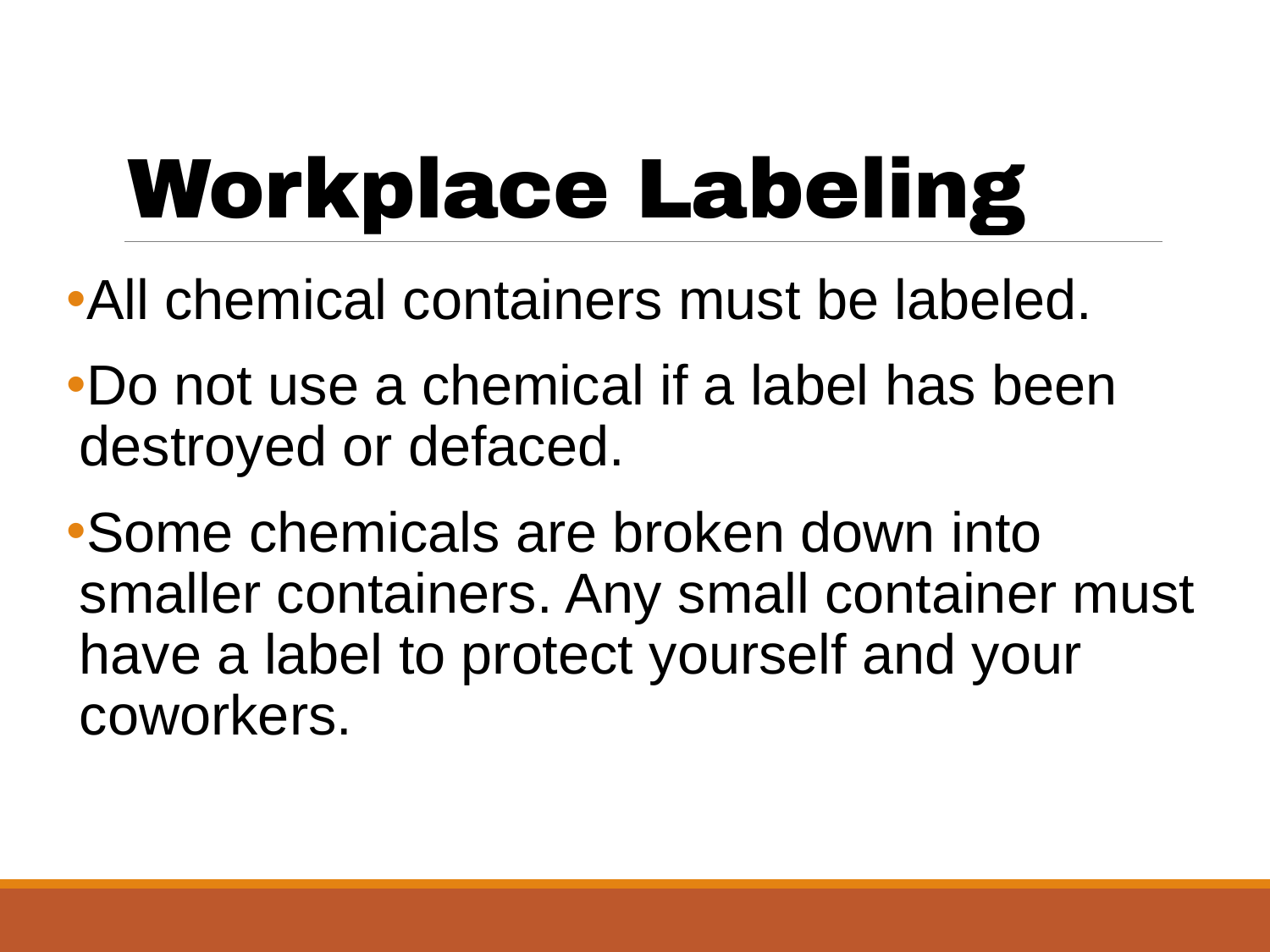

# Workplace Labeling
All chemical containers must be labeled.
Do not use a chemical if a label has been destroyed or defaced.
Some chemicals are broken down into smaller containers. Any small container must have a label to protect yourself and your coworkers.